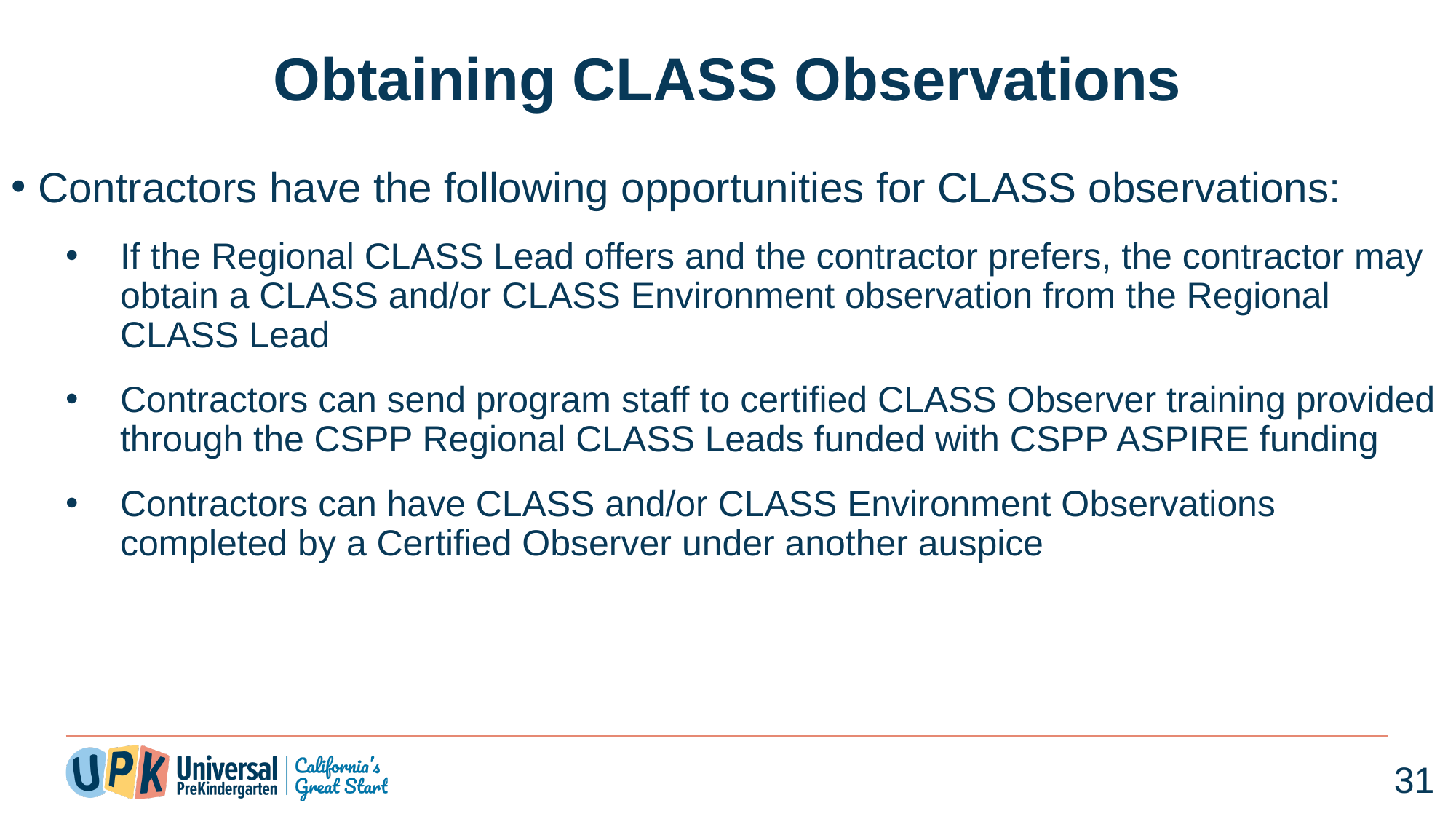

# Obtaining CLASS Observations
Contractors have the following opportunities for CLASS observations:
If the Regional CLASS Lead offers and the contractor prefers, the contractor may obtain a CLASS and/or CLASS Environment observation from the Regional CLASS Lead
Contractors can send program staff to certified CLASS Observer training provided through the CSPP Regional CLASS Leads funded with CSPP ASPIRE funding
Contractors can have CLASS and/or CLASS Environment Observations completed by a Certified Observer under another auspice

31